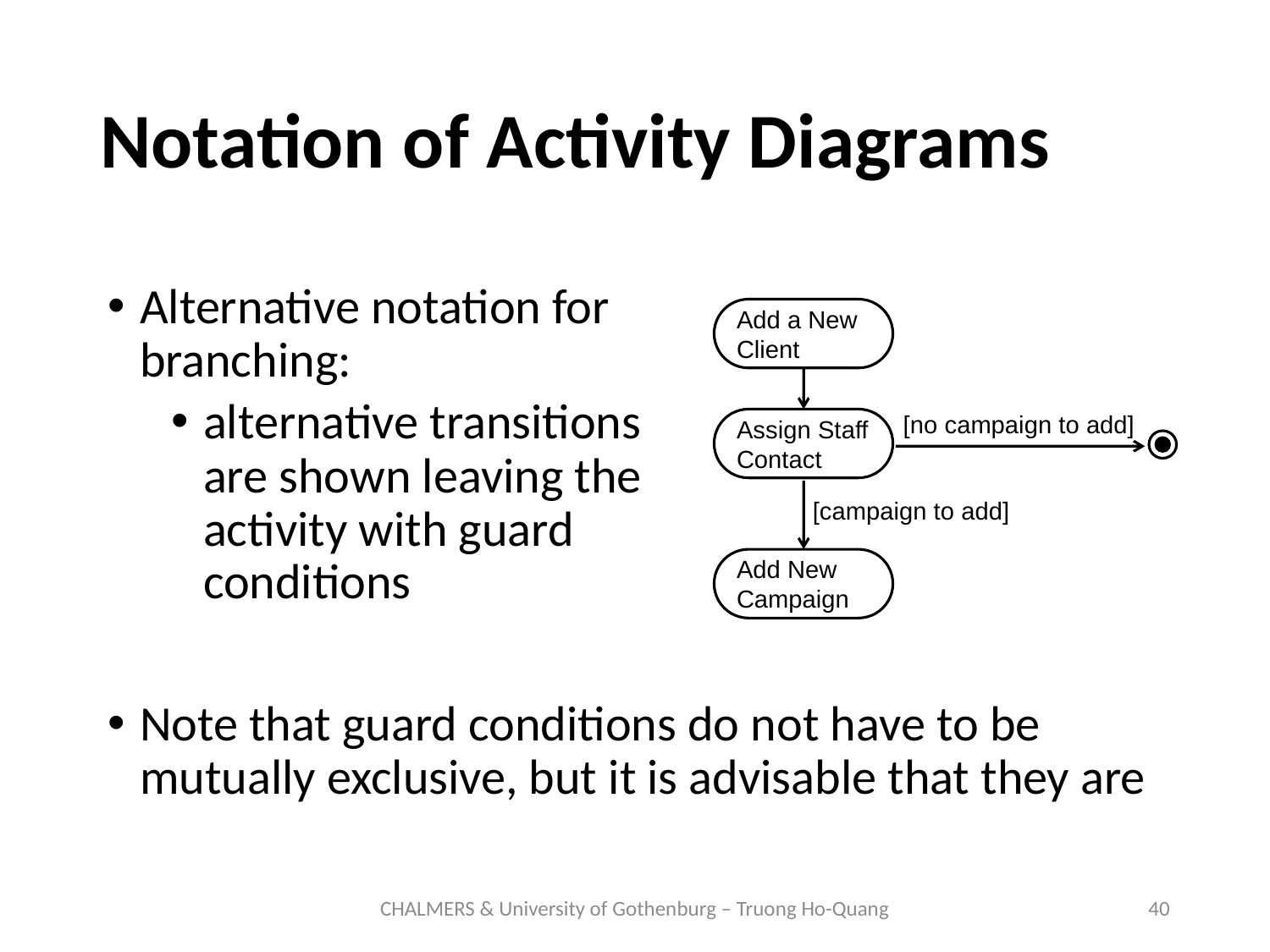

# Notation of Activity Diagrams
Alternative notation for
branching:
alternative transitions
are shown leaving the
activity with guard
conditions

Note that guard conditions do not have to be mutually exclusive, but it is advisable that they are
Add a New
Client

[no campaign to add]
Assign Staff
Contact

[campaign to add]
Add New
Campaign
CHALMERS & University of Gothenburg – Truong Ho-Quang
40